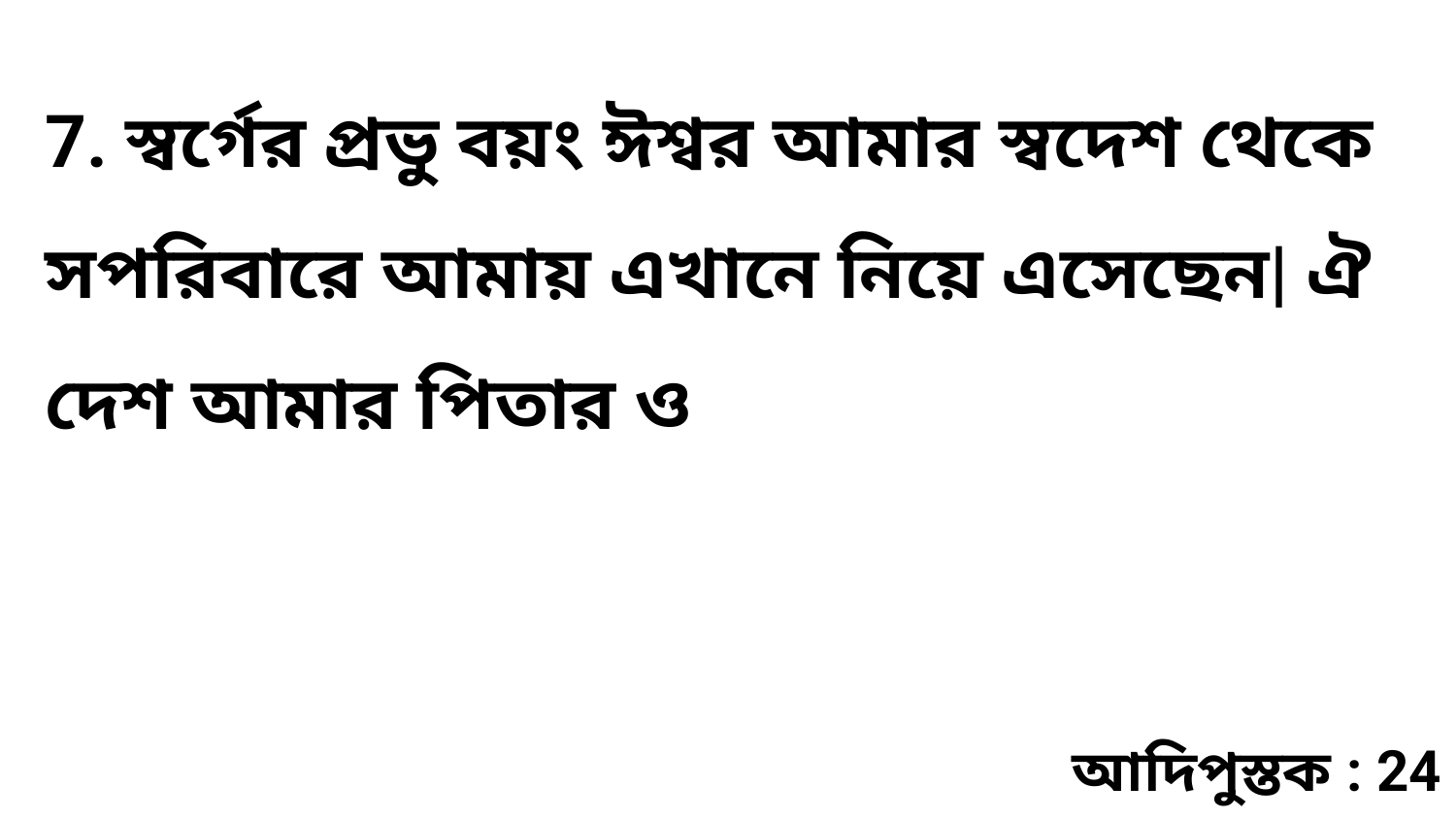

7. স্বর্গের প্রভু বয়ং ঈশ্বর আমার স্বদেশ থেকে সপরিবারে আমায় এখানে নিয়ে এসেছেন| ঐ দেশ আমার পিতার ও
আদিপুস্তক : 24